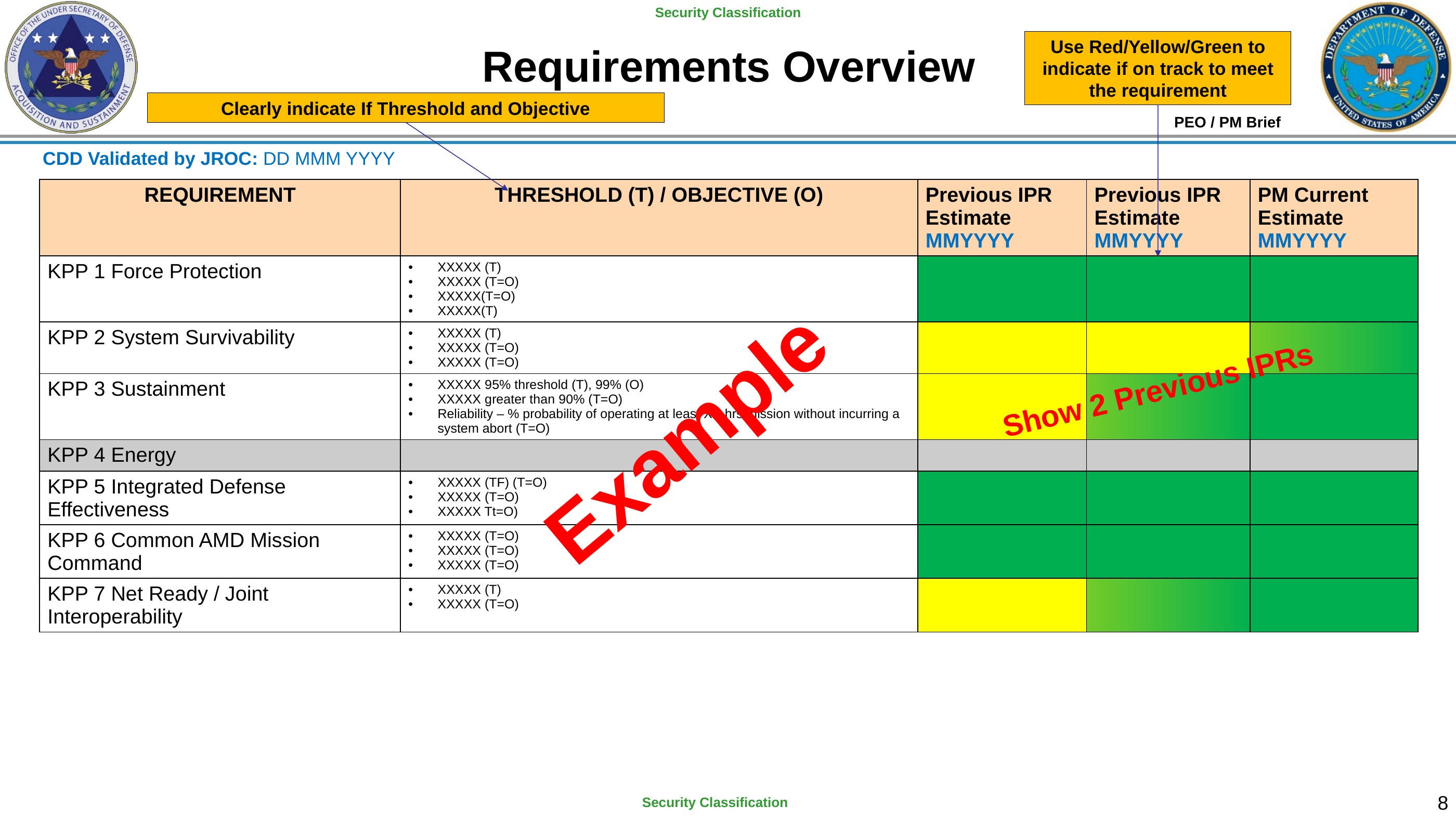

# Requirements Overview
Use Red/Yellow/Green to indicate if on track to meet the requirement
Clearly indicate If Threshold and Objective
PEO / PM Brief
| CDD Validated by JROC: DD MMM YYYY |
| --- |
|  |
| REQUIREMENT | THRESHOLD (T) / OBJECTIVE (O) | Previous IPR Estimate MMYYYY | Previous IPR Estimate MMYYYY | PM Current Estimate MMYYYY |
| --- | --- | --- | --- | --- |
| KPP 1 Force Protection | XXXXX (T) XXXXX (T=O) XXXXX(T=O) XXXXX(T) |  |  |  |
| KPP 2 System Survivability | XXXXX (T) XXXXX (T=O) XXXXX (T=O) |  |  |  |
| KPP 3 Sustainment | XXXXX 95% threshold (T), 99% (O) XXXXX greater than 90% (T=O) Reliability – % probability of operating at least XX hrs mission without incurring a system abort (T=O) |  |  |  |
| KPP 4 Energy |  |  |  |  |
| KPP 5 Integrated Defense Effectiveness | XXXXX (TF) (T=O) XXXXX (T=O) XXXXX Tt=O) |  |  |  |
| KPP 6 Common AMD Mission Command | XXXXX (T=O) XXXXX (T=O) XXXXX (T=O) |  |  |  |
| KPP 7 Net Ready / Joint Interoperability | XXXXX (T) XXXXX (T=O) |  |  |  |
Show 2 Previous IPRs
Example
8